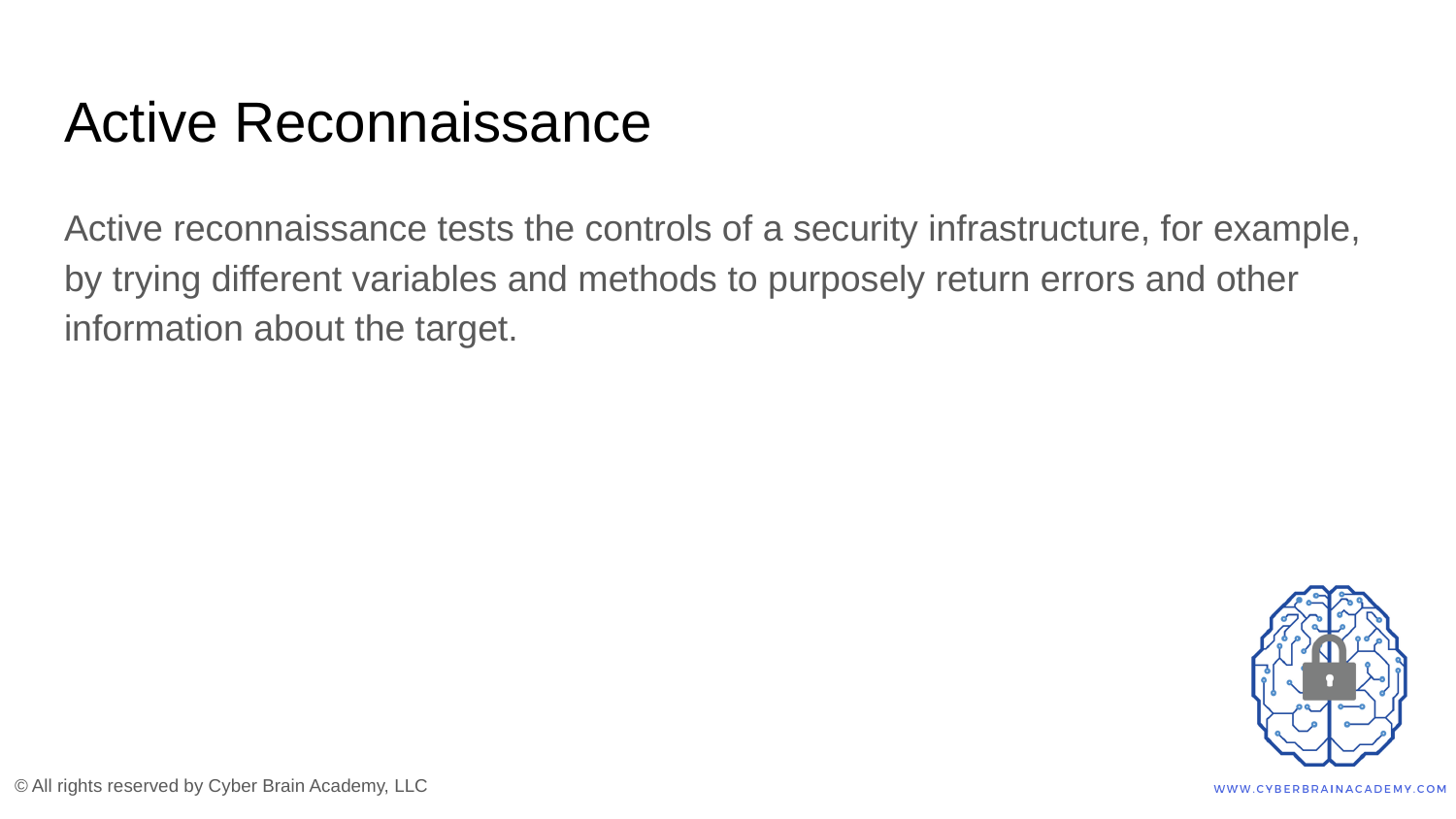

# Active Reconnaissance

Active reconnaissance tests the controls of a security infrastructure, for example, by trying different variables and methods to purposely return errors and other information about the target.